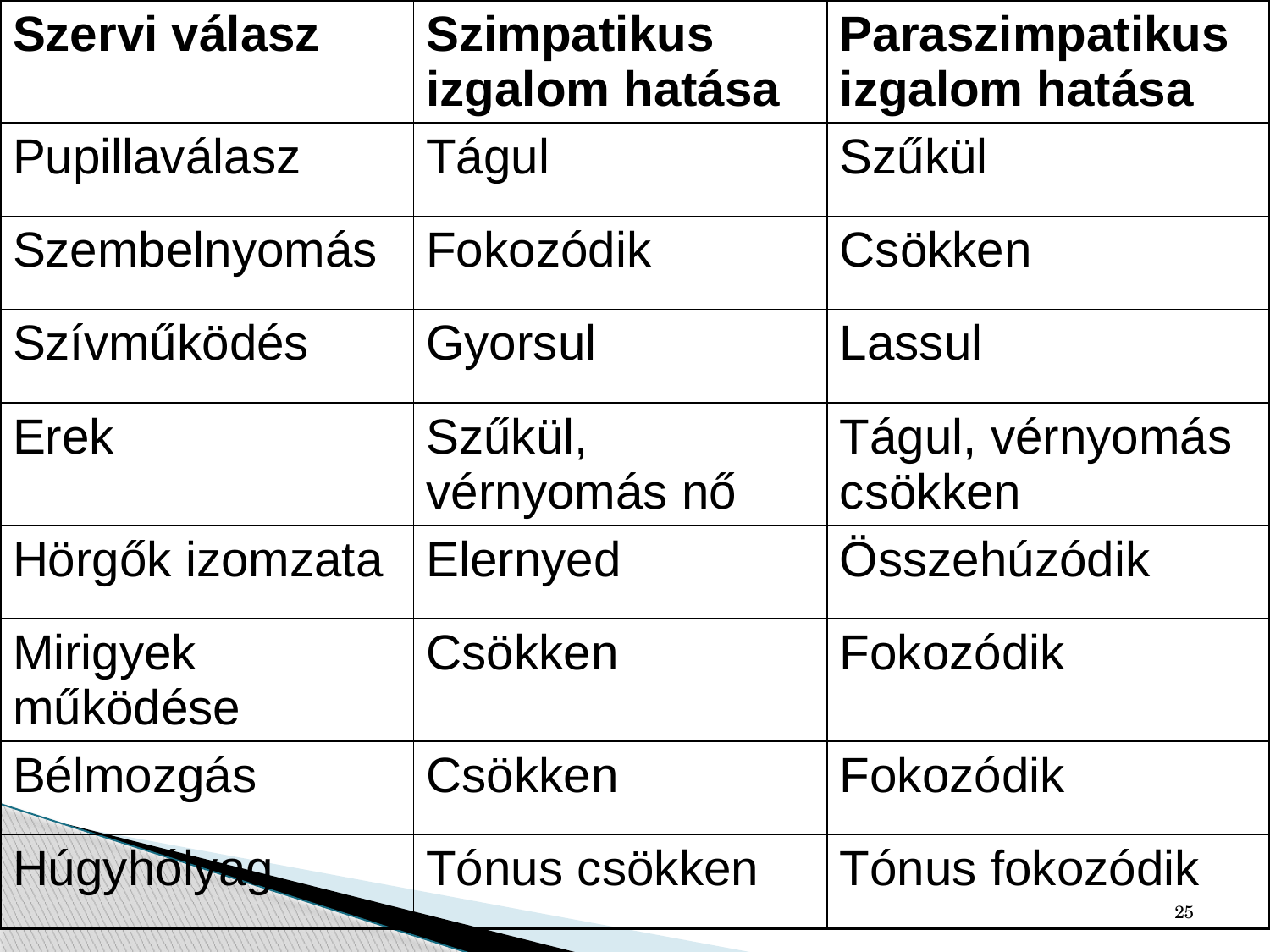

| Szervi válasz | Szimpatikus izgalom hatása | Paraszimpatikus izgalom hatása |
| --- | --- | --- |
| Pupillaválasz | Tágul | Szűkül |
| Szembelnyomás | Fokozódik | Csökken |
| Szívműködés | Gyorsul | Lassul |
| Erek | Szűkül, vérnyomás nő | Tágul, vérnyomás csökken |
| Hörgők izomzata | Elernyed | Összehúzódik |
| Mirigyek működése | Csökken | Fokozódik |
| Bélmozgás | Csökken | Fokozódik |
| Húgyhólyag | Tónus csökken | Tónus fokozódik |
25